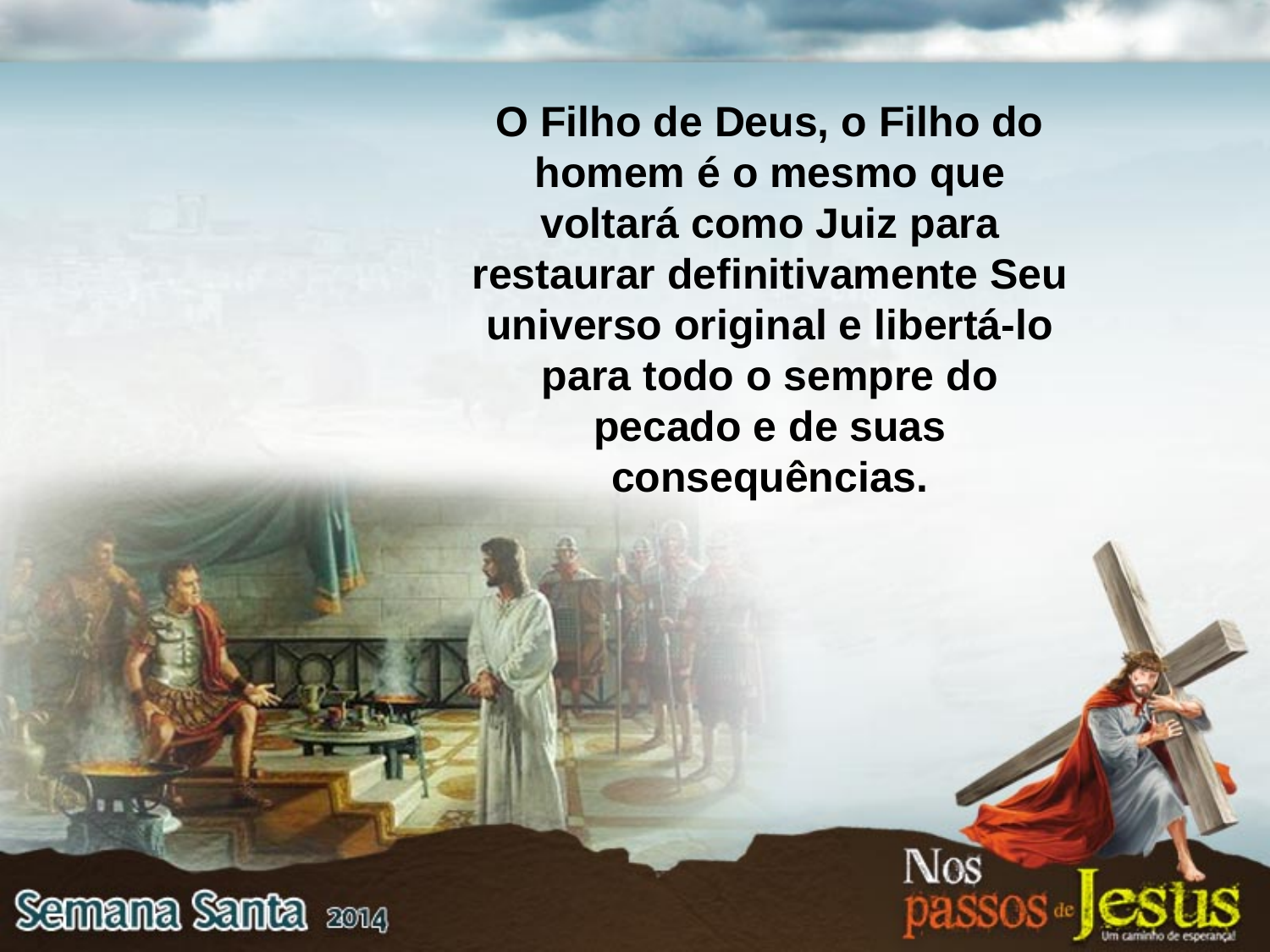

O Filho de Deus, o Filho do homem é o mesmo que voltará como Juiz para restaurar definitivamente Seu universo original e libertá-lo para todo o sempre do pecado e de suas consequências.